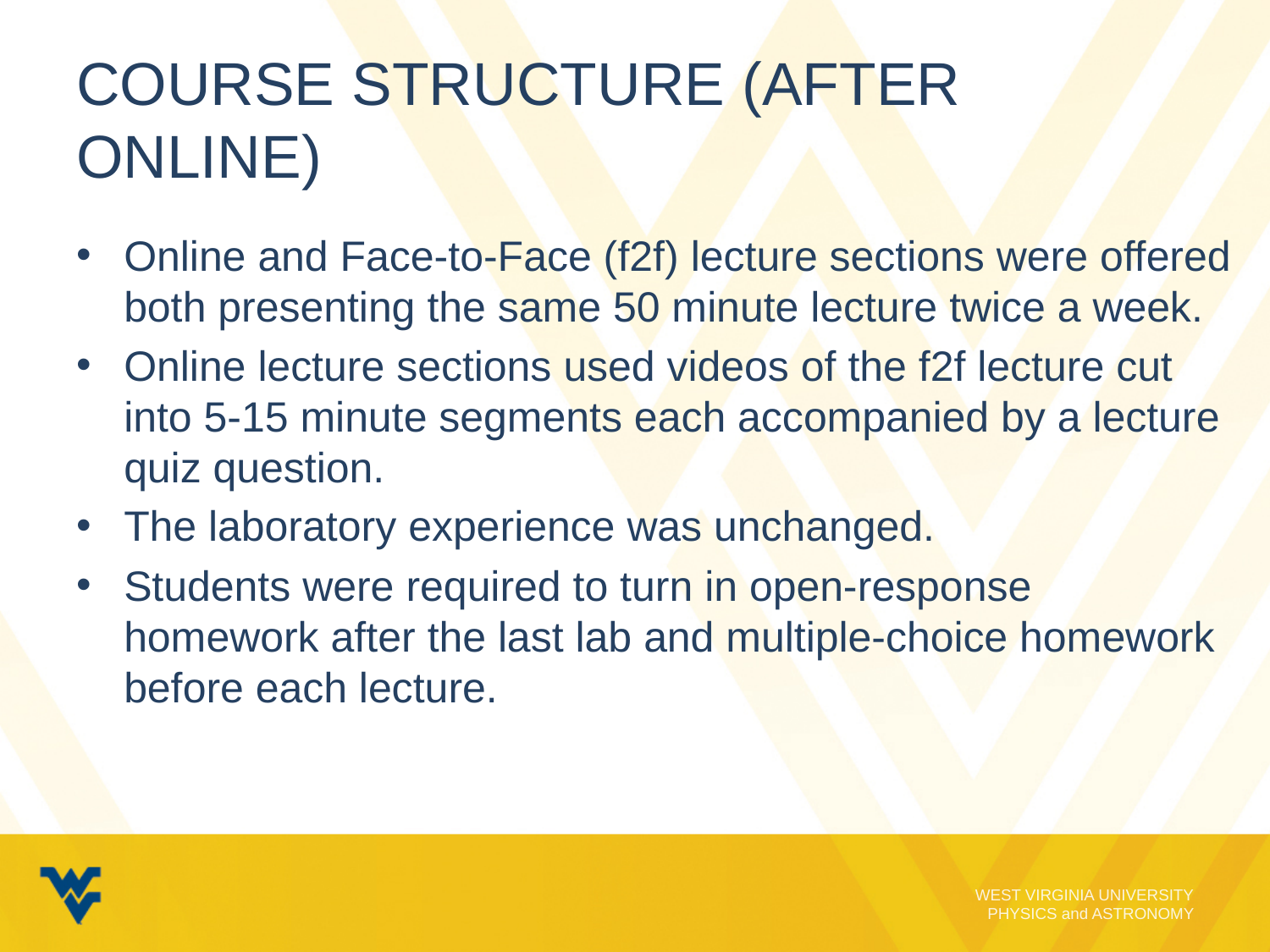

# Course Structure (After Online)
Online and Face-to-Face (f2f) lecture sections were offered both presenting the same 50 minute lecture twice a week.
Online lecture sections used videos of the f2f lecture cut into 5-15 minute segments each accompanied by a lecture quiz question.
The laboratory experience was unchanged.
Students were required to turn in open-response homework after the last lab and multiple-choice homework before each lecture.